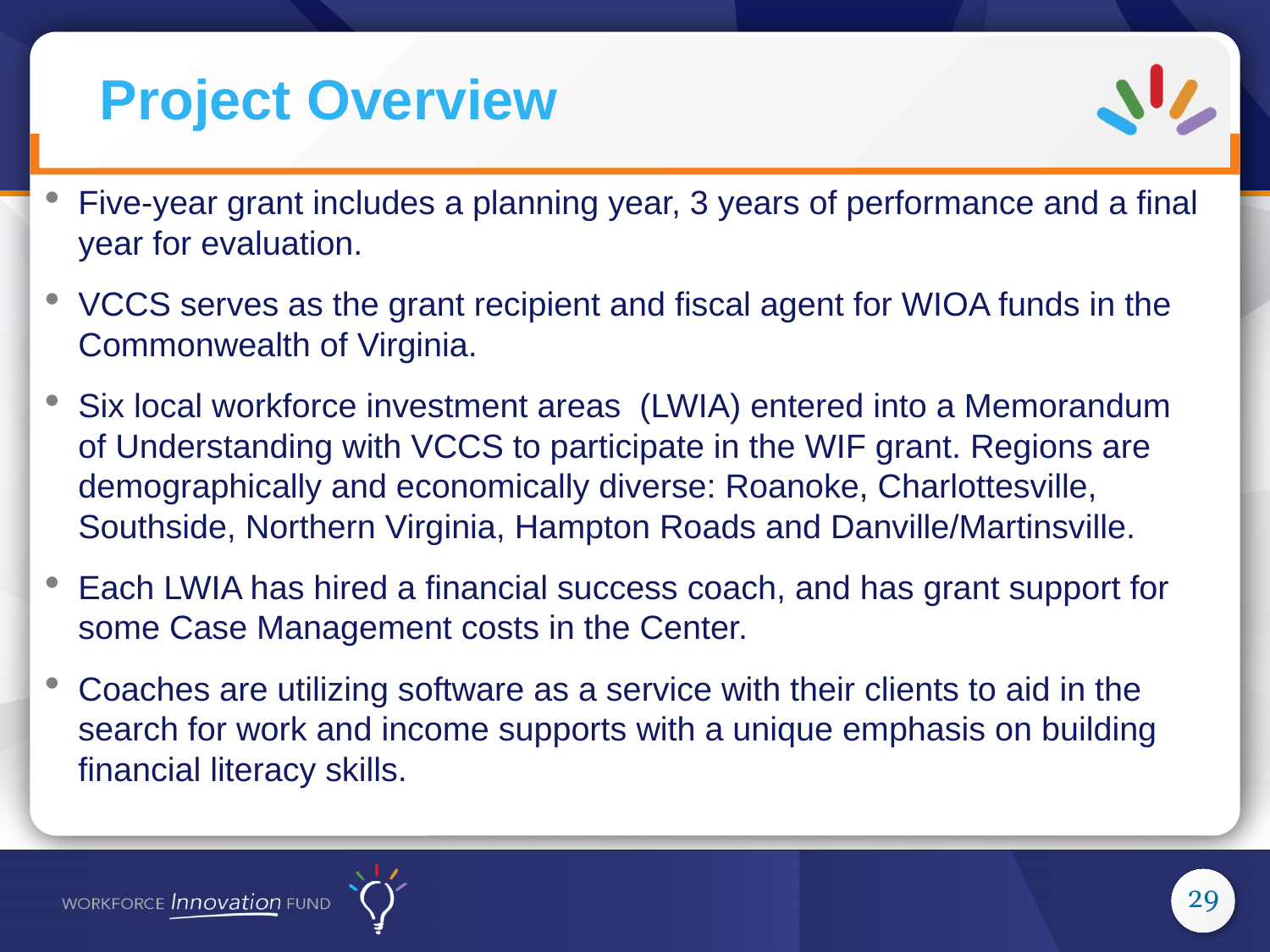

Five-year grant includes a planning year, 3 years of performance and a final year for evaluation.
VCCS serves as the grant recipient and fiscal agent for WIOA funds in the Commonwealth of Virginia.
Six local workforce investment areas  (LWIA) entered into a Memorandum of Understanding with VCCS to participate in the WIF grant. Regions are demographically and economically diverse: Roanoke, Charlottesville, Southside, Northern Virginia, Hampton Roads and Danville/Martinsville.
Each LWIA has hired a financial success coach, and has grant support for some Case Management costs in the Center.
Coaches are utilizing software as a service with their clients to aid in the search for work and income supports with a unique emphasis on building financial literacy skills.